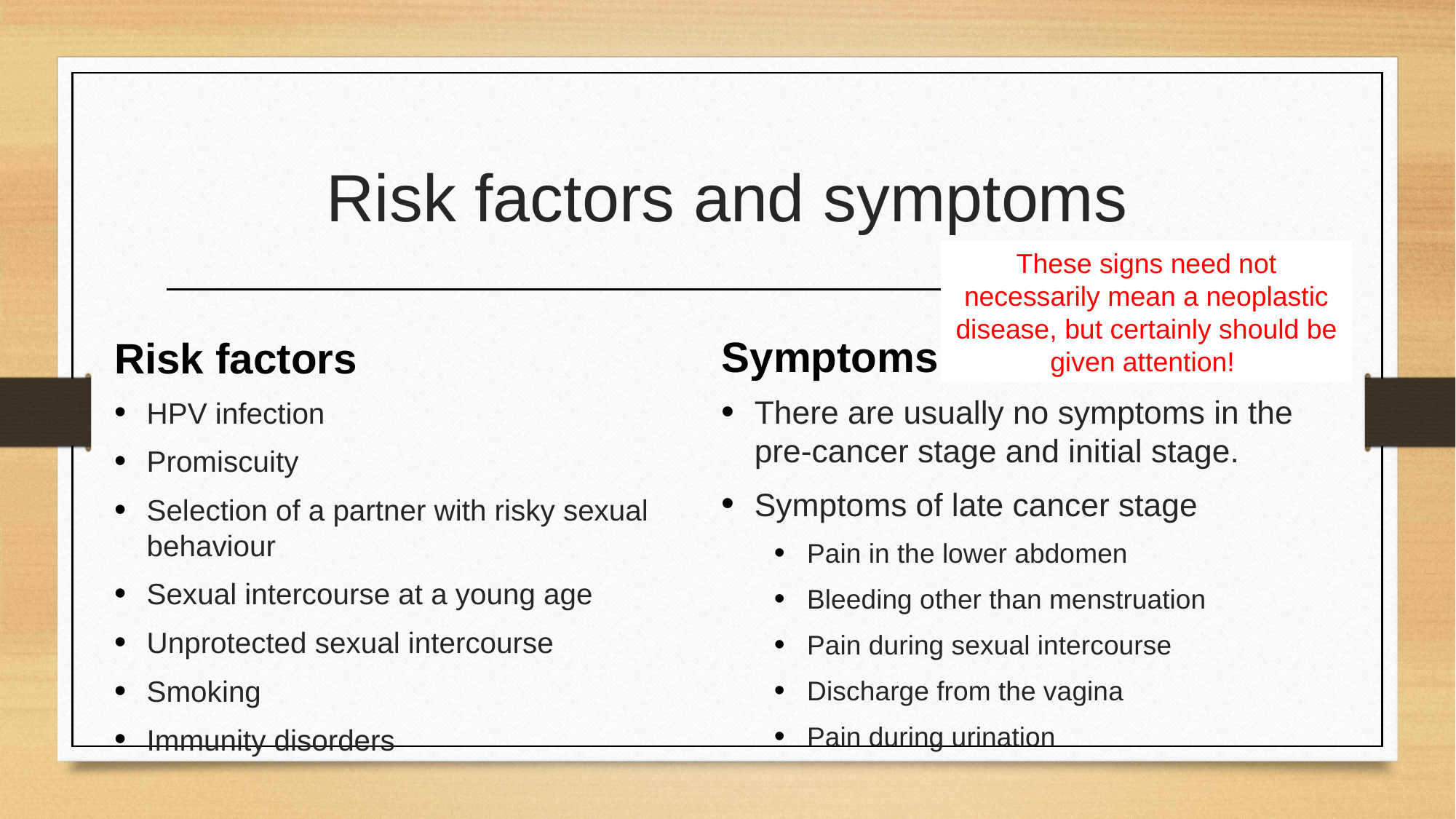

# Risk factors and symptoms
These signs need not necessarily mean a neoplastic disease, but certainly should be given attention!
Symptoms
Risk factors
There are usually no symptoms in the pre-cancer stage and initial stage.
Symptoms of late cancer stage
Pain in the lower abdomen
Bleeding other than menstruation
Pain during sexual intercourse
Discharge from the vagina
Pain during urination

HPV infection
Promiscuity
Selection of a partner with risky sexual behaviour
Sexual intercourse at a young age
Unprotected sexual intercourse
Smoking
Immunity disorders